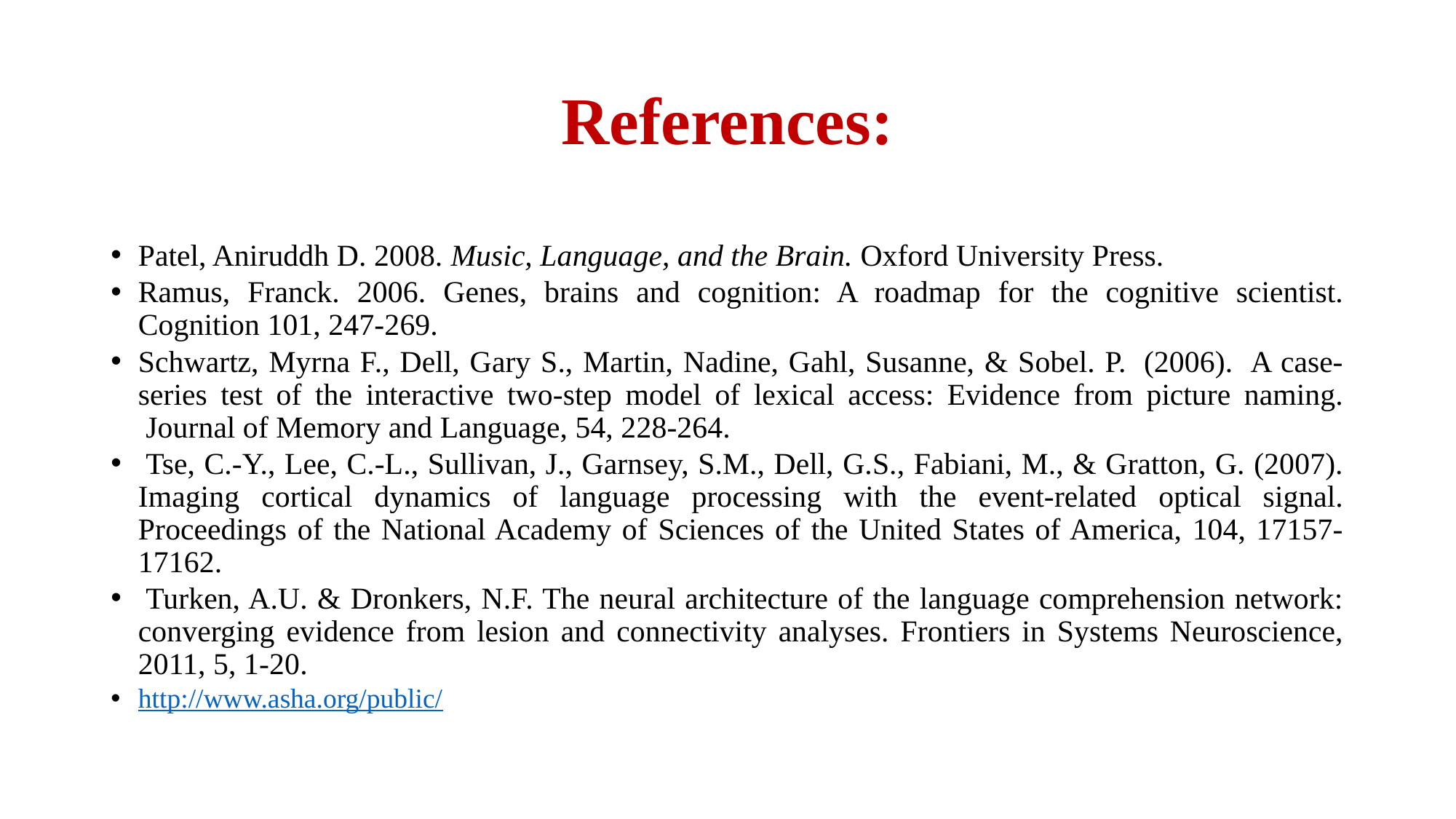

# References:

Patel, Aniruddh D. 2008. Music, Language, and the Brain. Oxford University Press.
Ramus, Franck. 2006. Genes, brains and cognition: A roadmap for the cognitive scientist. Cognition 101, 247-269.
Schwartz, Myrna F., Dell, Gary S., Martin, Nadine, Gahl, Susanne, & Sobel. P.  (2006).  A case-series test of the interactive two-step model of lexical access: Evidence from picture naming.  Journal of Memory and Language, 54, 228-264.
 Tse, C.-Y., Lee, C.-L., Sullivan, J., Garnsey, S.M., Dell, G.S., Fabiani, M., & Gratton, G. (2007). Imaging cortical dynamics of language processing with the event-related optical signal. Proceedings of the National Academy of Sciences of the United States of America, 104, 17157-17162.
 Turken, A.U. & Dronkers, N.F. The neural architecture of the language comprehension network: converging evidence from lesion and connectivity analyses. Frontiers in Systems Neuroscience, 2011, 5, 1-20.
http://www.asha.org/public/